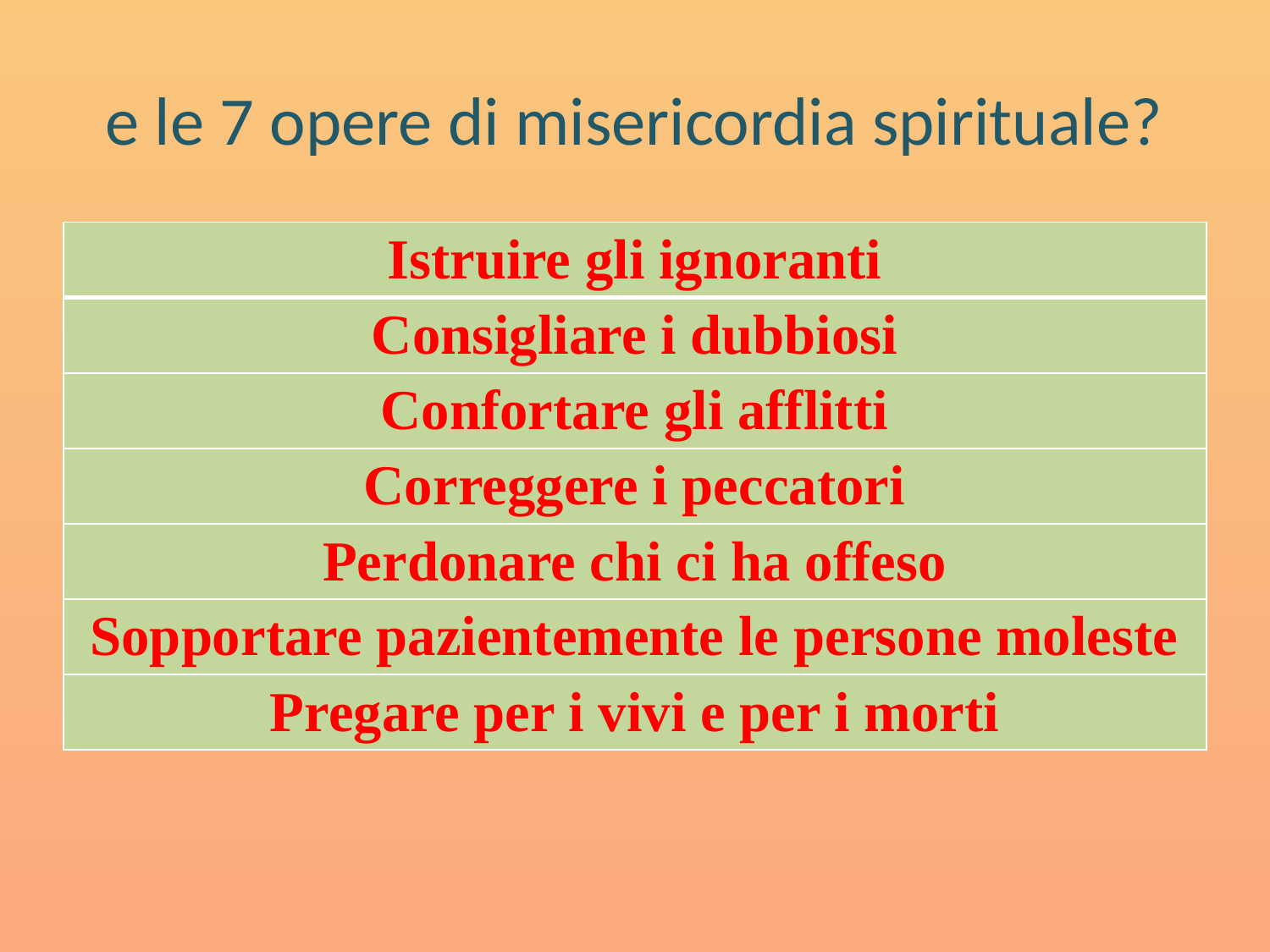

# e le 7 opere di misericordia spirituale?
| Istruire gli ignoranti |
| --- |
| Consigliare i dubbiosi |
| Confortare gli afflitti |
| Correggere i peccatori |
| Perdonare chi ci ha offeso |
| Sopportare pazientemente le persone moleste |
| Pregare per i vivi e per i morti |